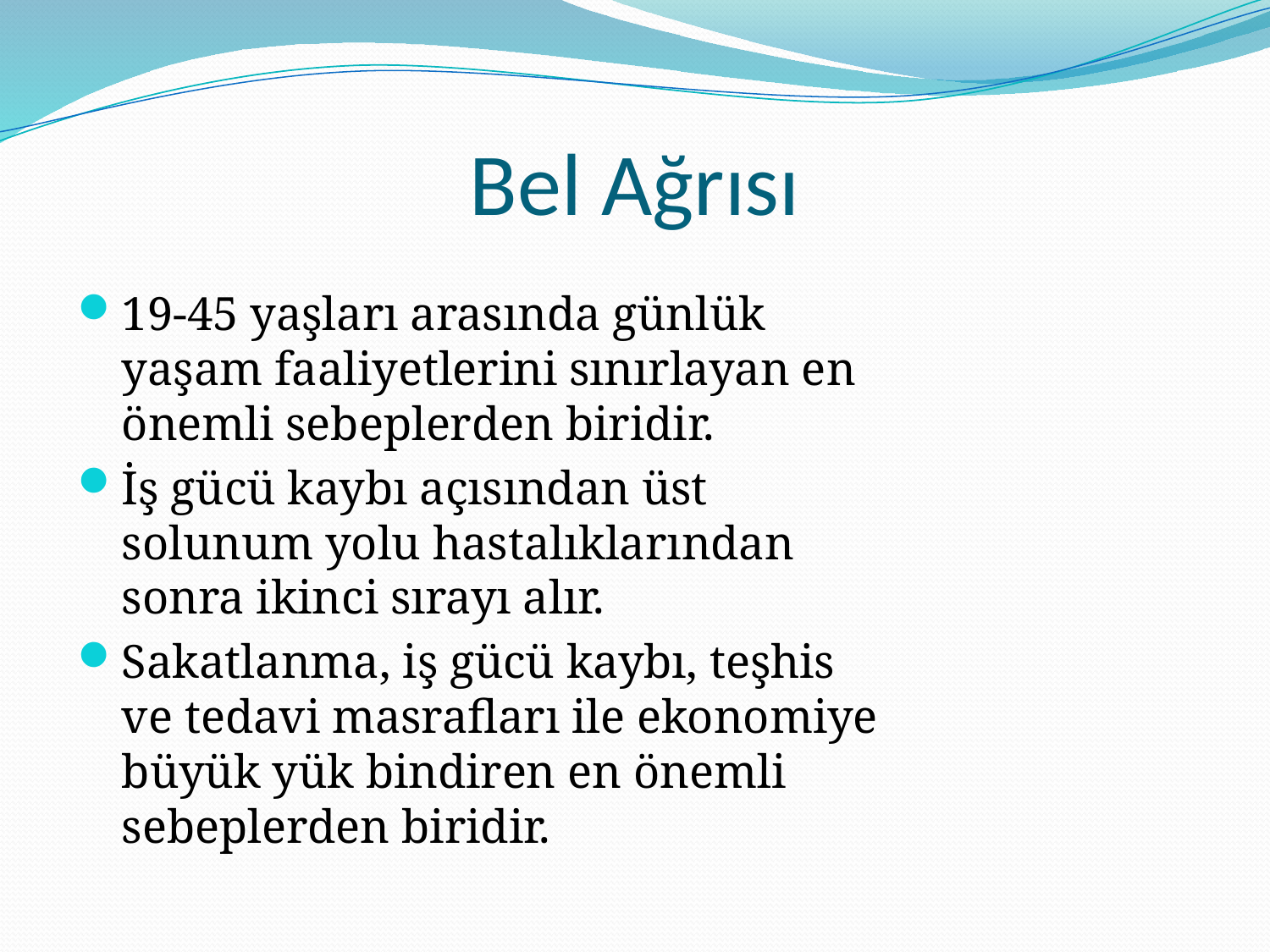

# Bel Ağrısı

19-45 yaşları arasında günlük yaşam faaliyetlerini sınırlayan en önemli sebeplerden biridir.
İş gücü kaybı açısından üst solunum yolu hastalıklarından sonra ikinci sırayı alır.
Sakatlanma, iş gücü kaybı, teşhis ve tedavi masrafları ile ekonomiye büyük yük bindiren en önemli sebeplerden biridir.